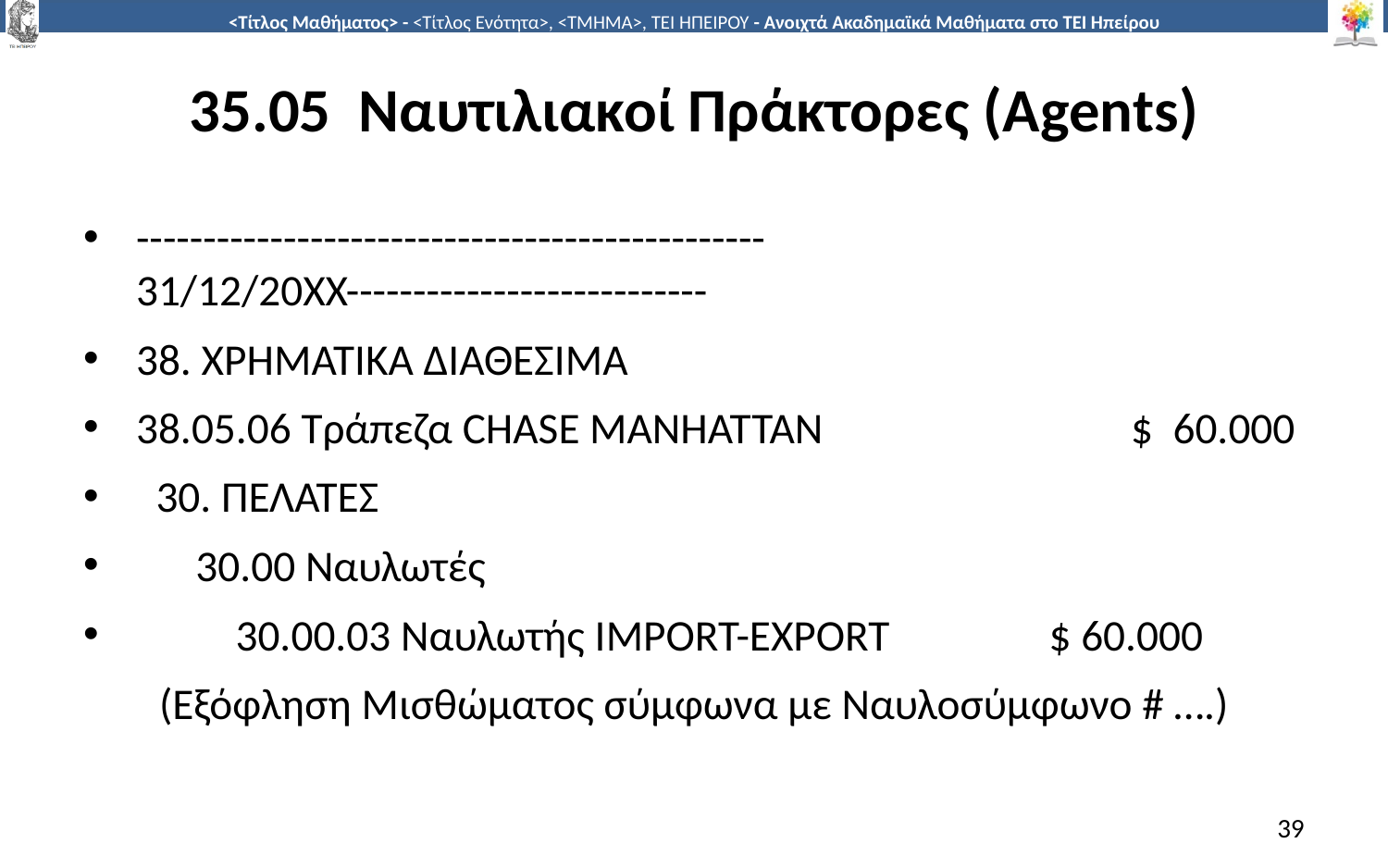

# 35.05  Ναυτιλιακοί Πράκτορες (Agents)
-----------------------------------------------31/12/20ΧΧ---------------------------
38. ΧΡΗΜΑΤΙΚΑ ΔΙΑΘΕΣΙΜΑ
38.05.06 Τράπεζα CHASE MANHATTAN                               $  60.000
  30. ΠΕΛΑΤΕΣ
      30.00 Ναυλωτές
          30.00.03 Ναυλωτής IMPORT-EXPORT                $ 60.000
(Εξόφληση Mισθώματος σύμφωνα με Ναυλοσύμφωνο # ….)
39